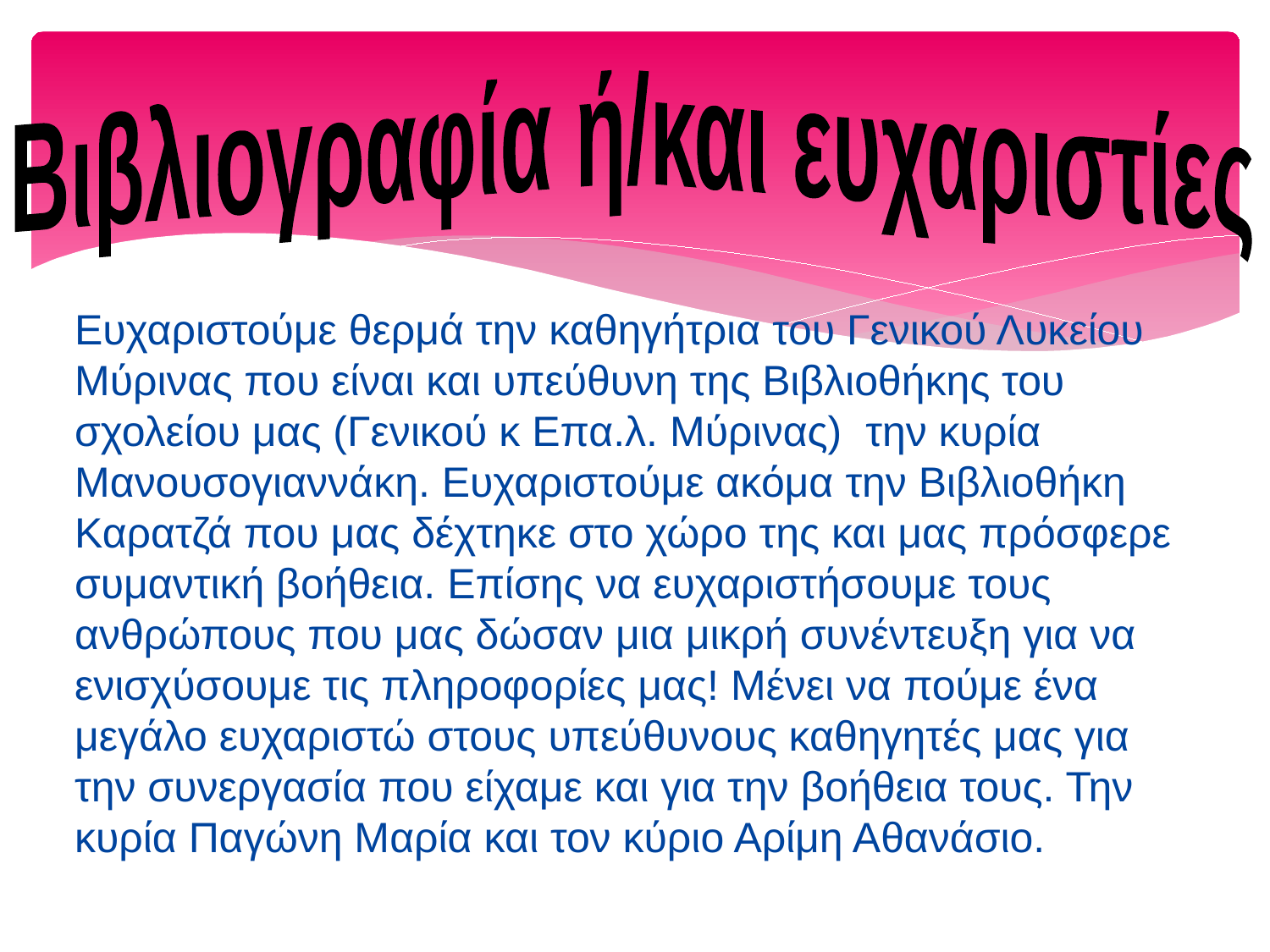

Βιβλιογραφία ή/και
 ευχαριστίες
Ευχαριστούμε θερμά την καθηγήτρια του Γενικού Λυκείου Μύρινας που είναι και υπεύθυνη της Βιβλιοθήκης του σχολείου μας (Γενικού κ Επα.λ. Μύρινας)  την κυρία Μανουσογιαννάκη. Ευχαριστούμε ακόμα την Βιβλιοθήκη Καρατζά που μας δέχτηκε στο χώρο της και μας πρόσφερε συμαντική βοήθεια. Επίσης να ευχαριστήσουμε τους ανθρώπους που μας δώσαν μια μικρή συνέντευξη για να ενισχύσουμε τις πληροφορίες μας! Μένει να πούμε ένα μεγάλο ευχαριστώ στους υπεύθυνους καθηγητές μας για την συνεργασία που είχαμε και για την βοήθεια τους. Την κυρία Παγώνη Μαρία και τον κύριο Αρίμη Αθανάσιο.